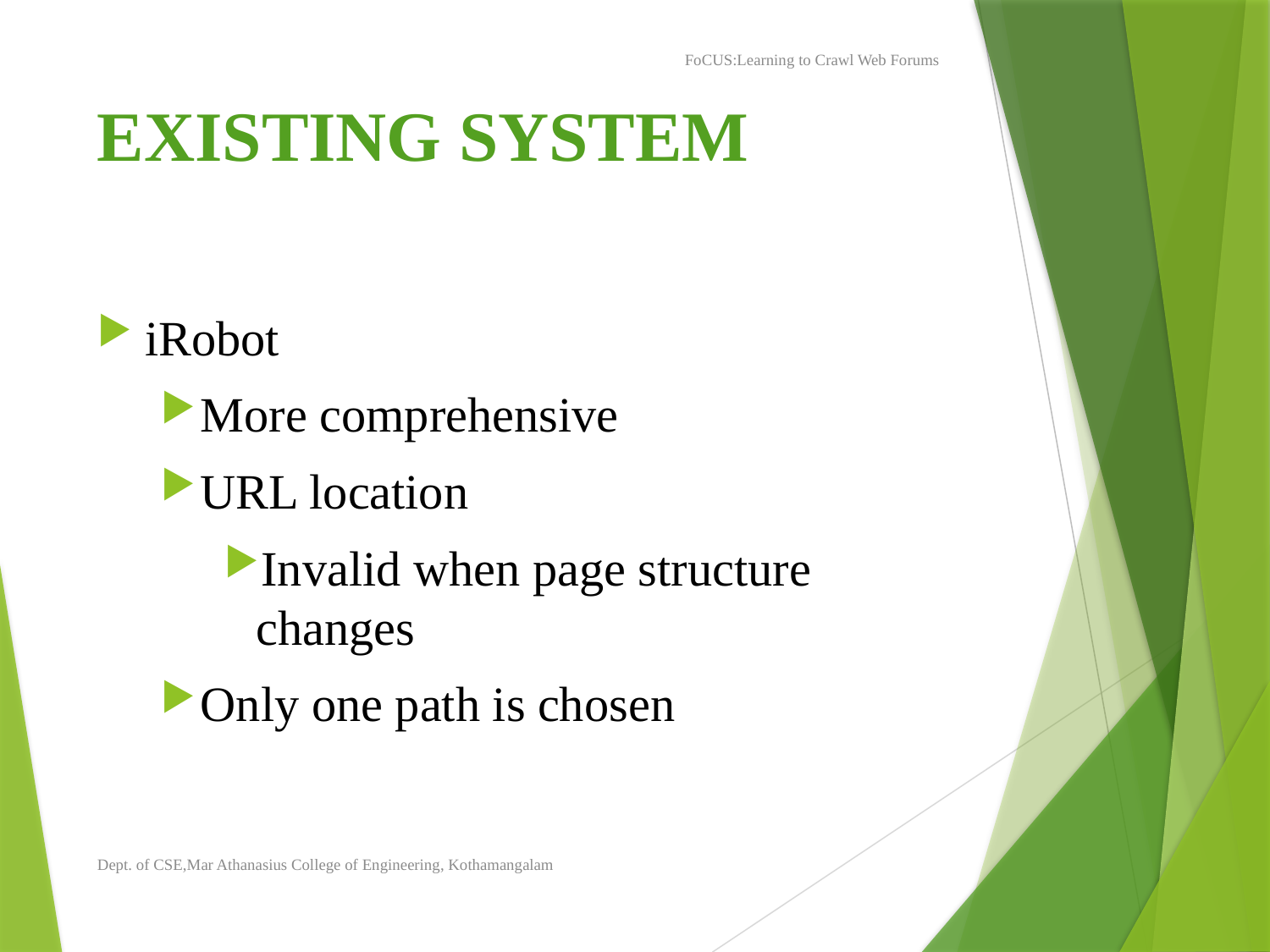

FoCUS:Learning to Crawl Web Forums
# EXISTING SYSTEM
iRobot
More comprehensive
URL location
Invalid when page structure changes
Only one path is chosen

Dept. of CSE,Mar Athanasius College of Engineering, Kothamangalam